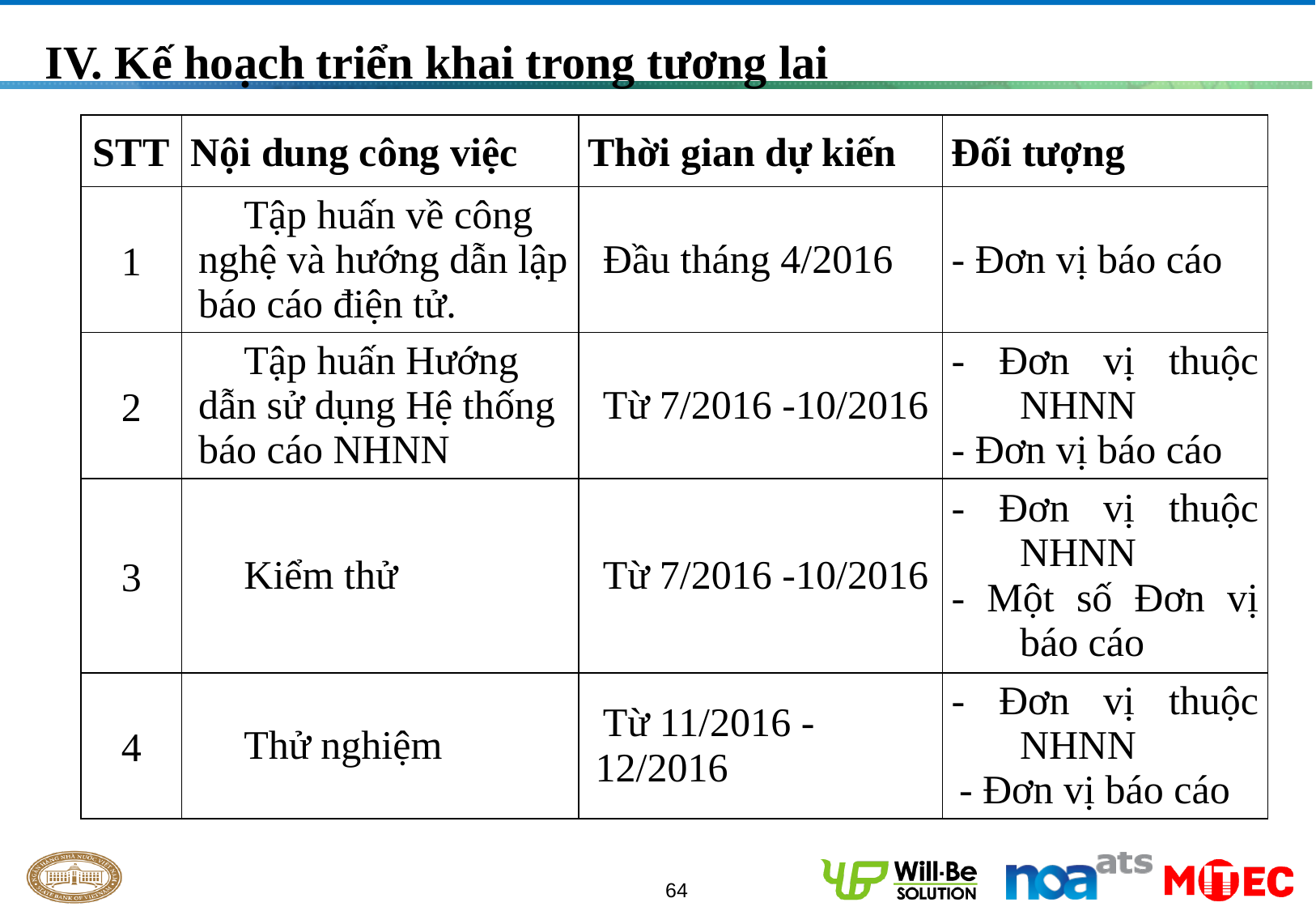

IV. Kế hoạch triển khai trong tương lai

| STT | Nội dung công việc | Thời gian dự kiến | Đối tượng |
| --- | --- | --- | --- |
| 1 | Tập huấn về công nghệ và hướng dẫn lập báo cáo điện tử. | Đầu tháng 4/2016 | - Đơn vị báo cáo |
| 2 | Tập huấn Hướng dẫn sử dụng Hệ thống báo cáo NHNN | Từ 7/2016 -10/2016 | - Đơn vị thuộc NHNN - Đơn vị báo cáo |
| 3 | Kiểm thử | Từ 7/2016 -10/2016 | - Đơn vị thuộc NHNN - Một số Đơn vị báo cáo |
| 4 | Thử nghiệm | Từ 11/2016 -12/2016 | - Đơn vị thuộc NHNN - Đơn vị báo cáo |